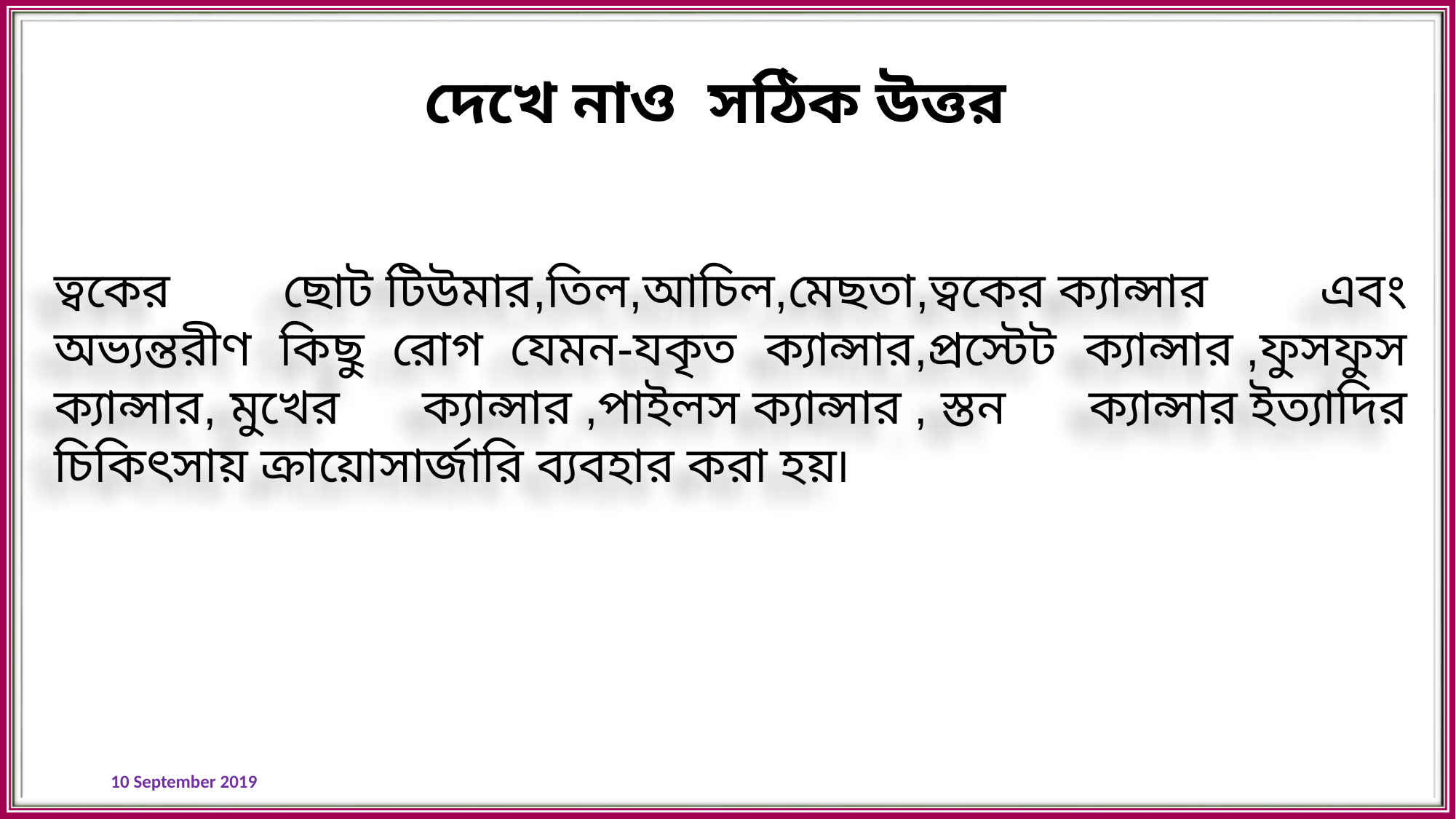

দেখে নাও  সঠিক উত্তর
ত্বকের ছোট টিউমার,তিল,আচিল,মেছতা,ত্বকের ক্যান্সার এবং অভ্যন্তরীণ কিছু রোগ যেমন-যকৃত ক্যান্সার,প্রস্টেট ক্যান্সার ,ফুসফুস ক্যান্সার, মুখের ক্যান্সার ,পাইলস ক্যান্সার , স্তন ক্যান্সার ইত্যাদির চিকিৎসায় ক্রায়োসার্জারি ব্যবহার করা হয়৷
10 September 2019